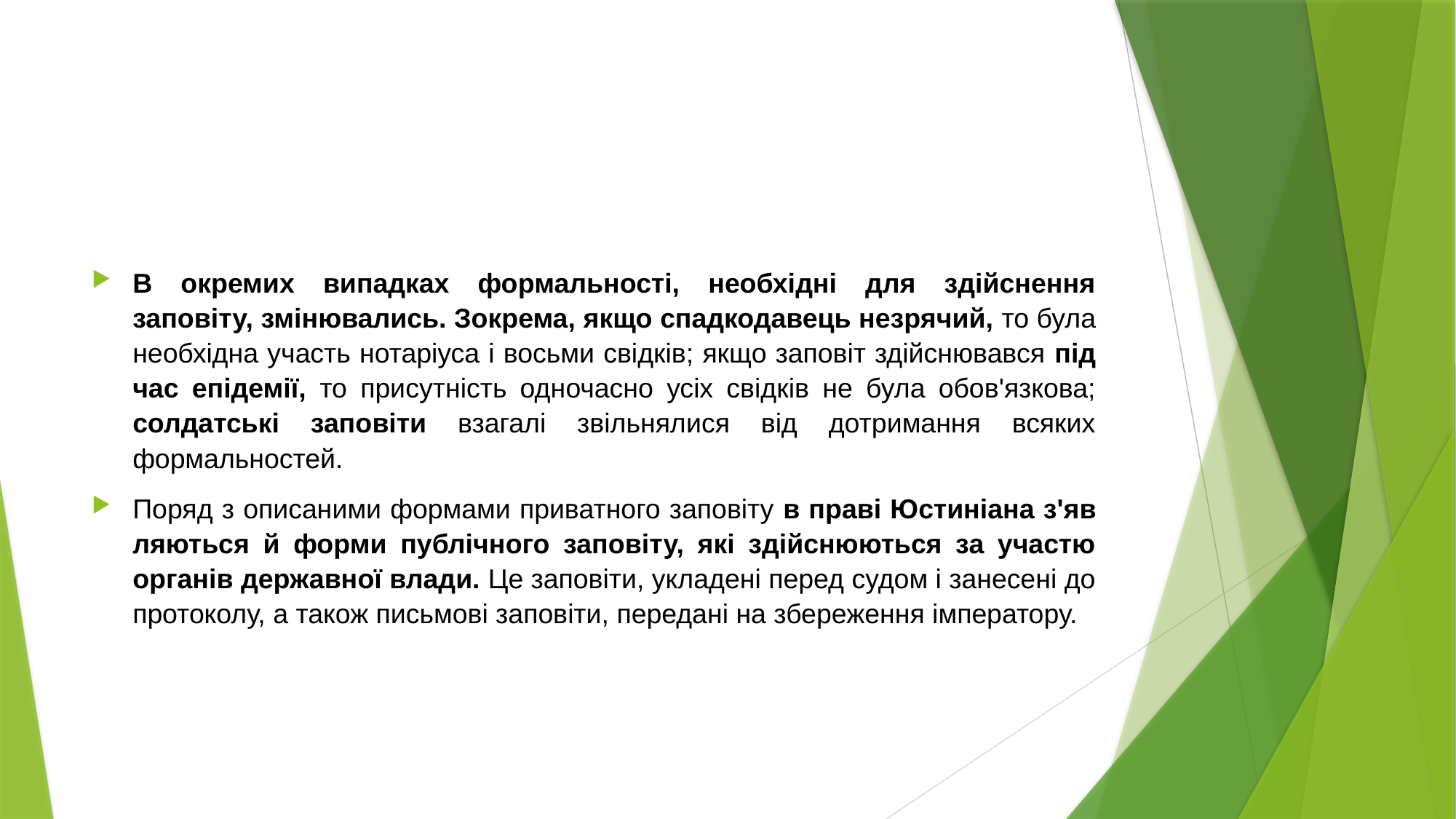

#
В окремих випадках формальності, необхідні для здійснення заповіту, змінювались. Зокрема, якщо спадкодавець незрячий, то була необхідна участь нотаріуса і восьми свідків; якщо заповіт здійснювався під час епідемії, то при­сутність одночасно усіх свідків не була обов'язкова; солдатські заповіти взагалі звільнялися від дотримання всяких формальностей.
Поряд з описаними формами приватного заповіту в праві Юстиніана з'яв­ляються й форми публічного заповіту, які здійснюються за участю органів державної влади. Це заповіти, укладені перед судом і занесені до протоколу, а також письмові заповіти, передані на збереження імператору.